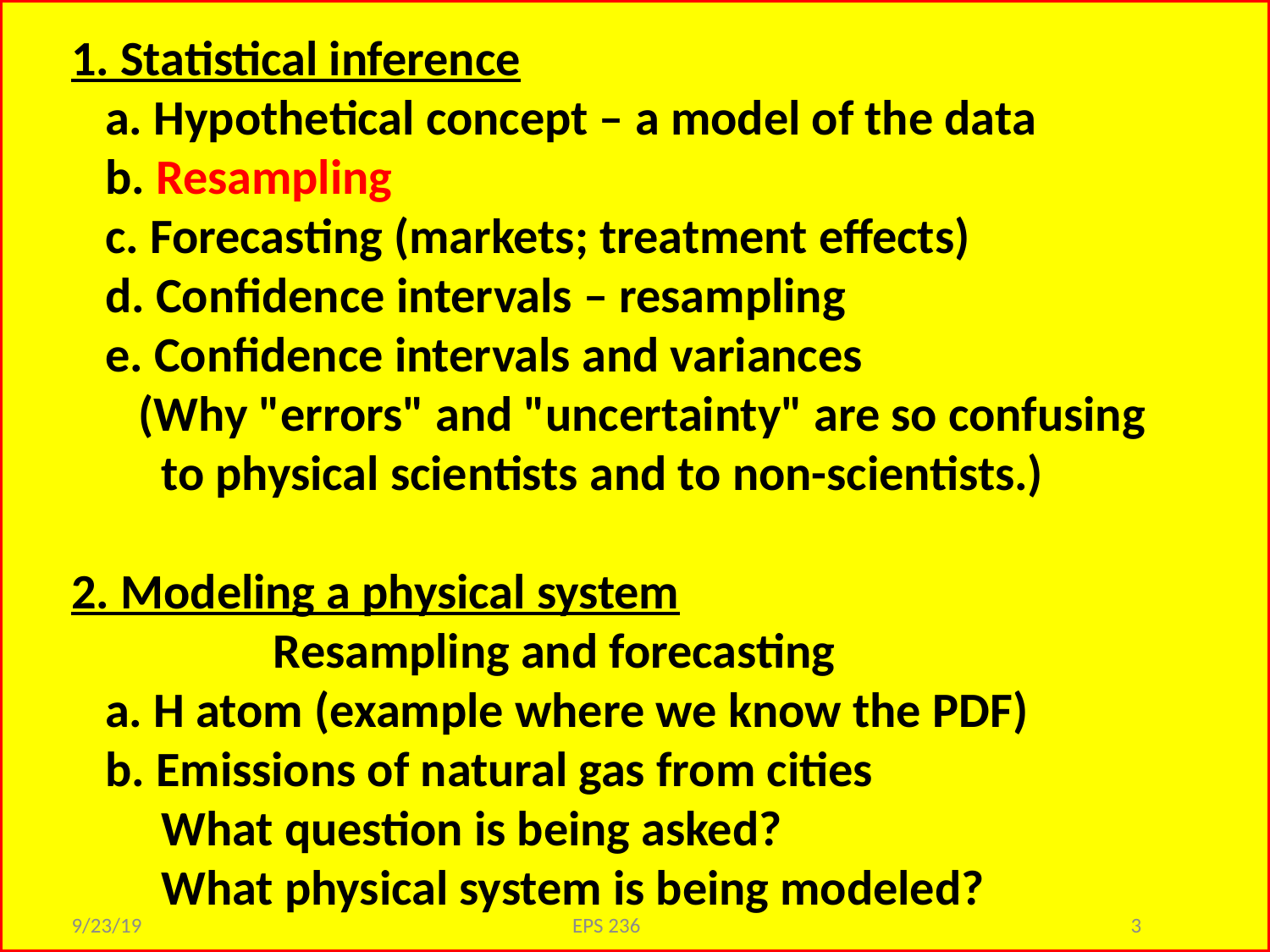

1. Statistical inference
   a. Hypothetical concept – a model of the data
   b. Resampling
   c. Forecasting (markets; treatment effects)
   d. Confidence intervals – resampling
   e. Confidence intervals and variances
      (Why "errors" and "uncertainty" are so confusing
        to physical scientists and to non-scientists.)

2. Modeling a physical system
                  Resampling and forecasting
   a. H atom (example where we know the PDF)
   b. Emissions of natural gas from cities
        What question is being asked?
        What physical system is being modeled?
9/23/19
EPS 236
3